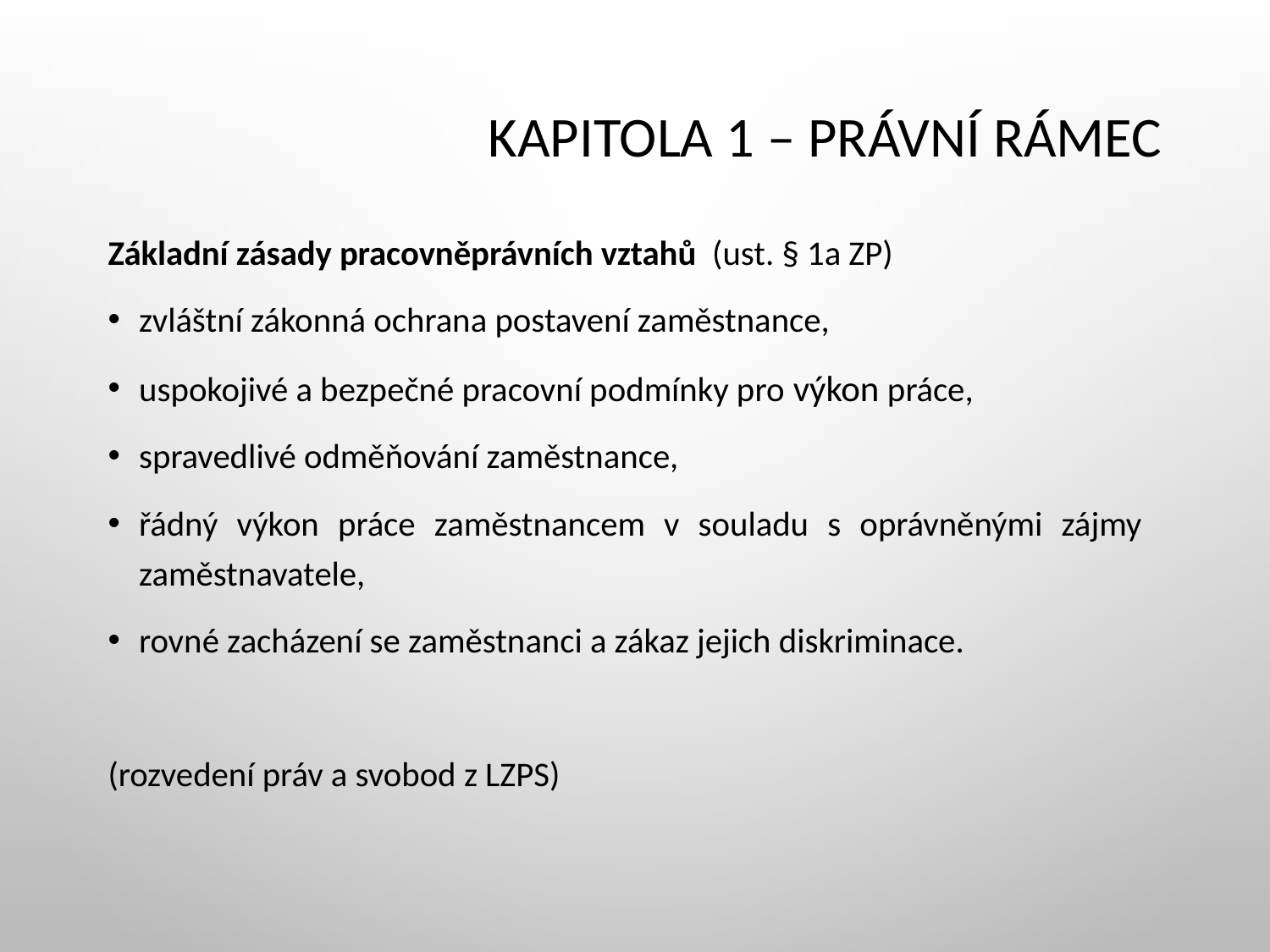

# Kapitola 1 – Právní rámec
Základní zásady pracovněprávních vztahů  (ust. § 1a ZP)
zvláštní zákonná ochrana postavení zaměstnance,
uspokojivé a bezpečné pracovní podmínky pro výkon práce,
spravedlivé odměňování zaměstnance,
řádný výkon práce zaměstnancem v souladu s oprávněnými zájmy  zaměstnavatele,
rovné zacházení se zaměstnanci a zákaz jejich diskriminace.

(rozvedení práv a svobod z LZPS)